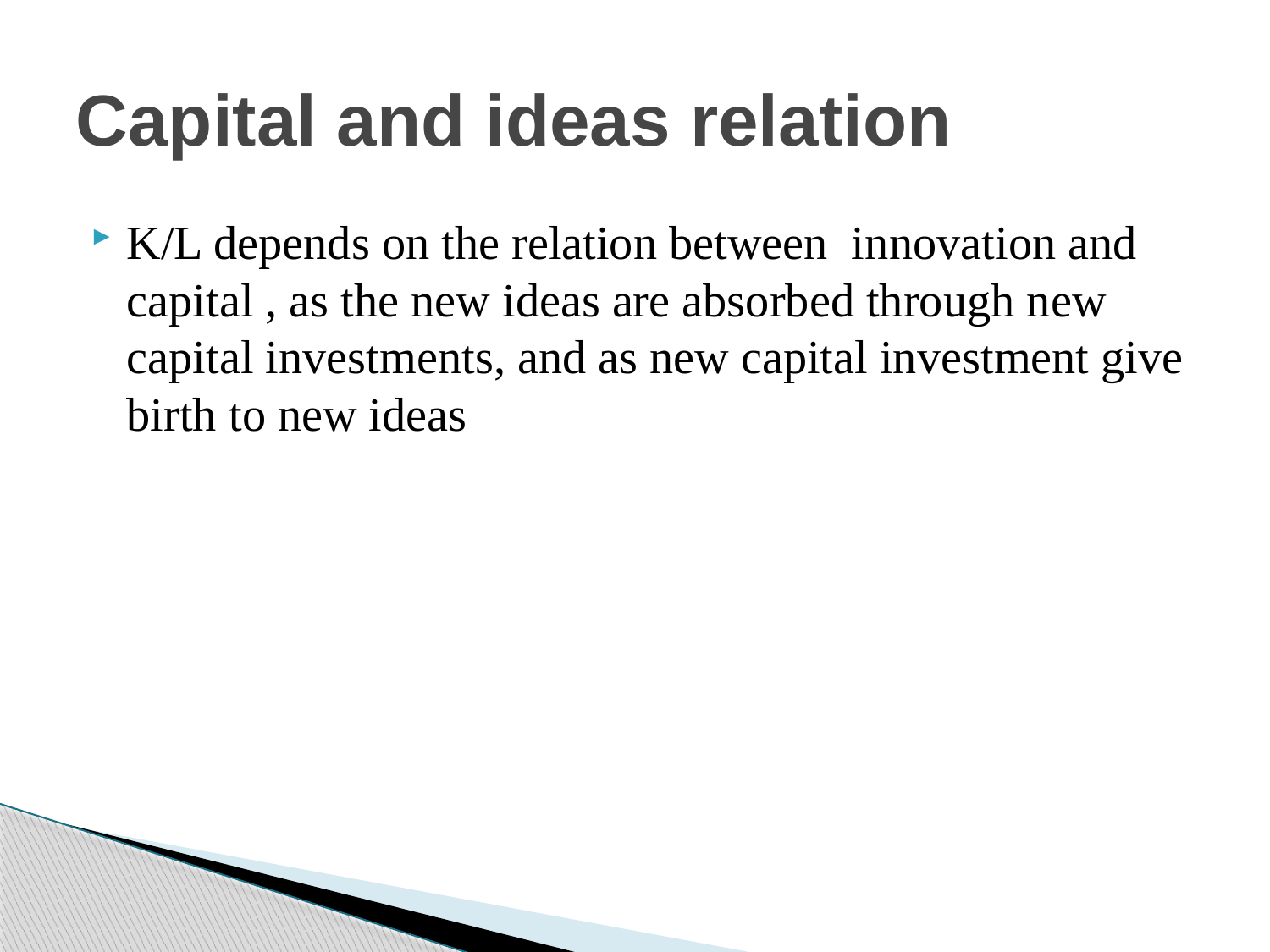

# Capital and ideas relation
K/L depends on the relation between  innovation and capital , as the new ideas are absorbed through new capital investments, and as new capital investment give birth to new ideas